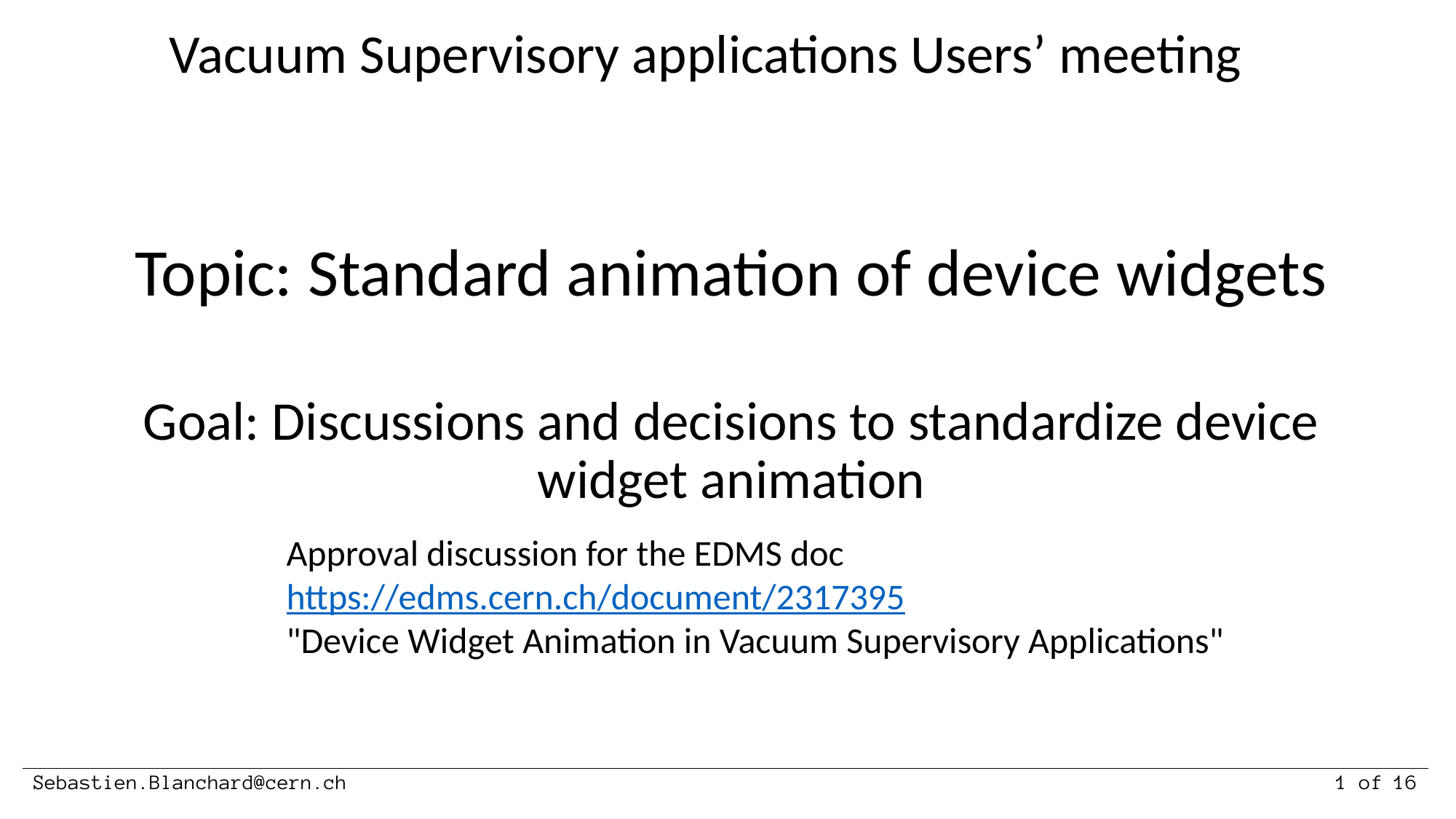

Vacuum Supervisory applications Users’ meeting
Topic: Standard animation of device widgets
Goal: Discussions and decisions to standardize device widget animation
Approval discussion for the EDMS doc https://edms.cern.ch/document/2317395
"Device Widget Animation in Vacuum Supervisory Applications"